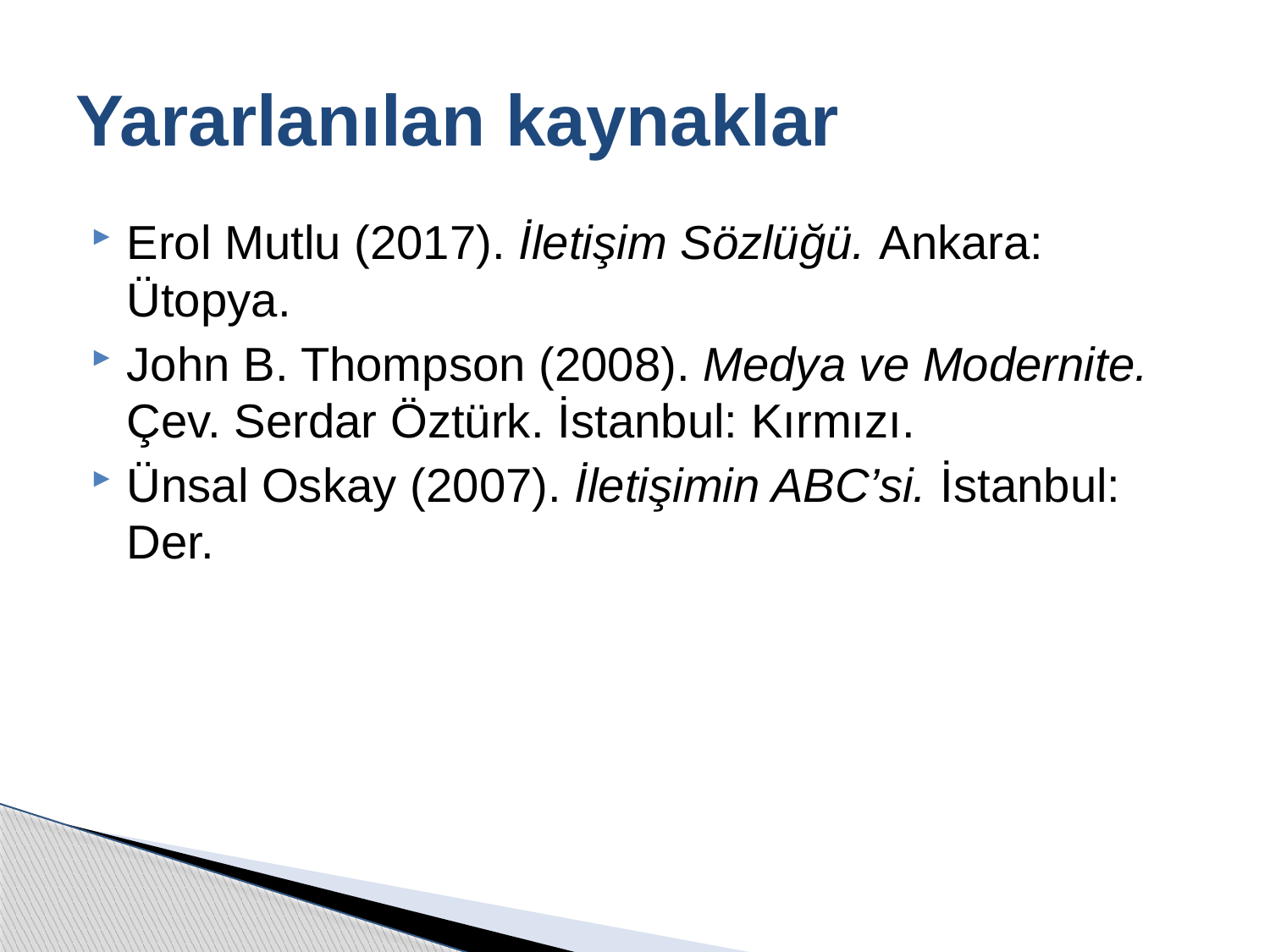

# Yararlanılan kaynaklar
Erol Mutlu (2017). İletişim Sözlüğü. Ankara: Ütopya.
John B. Thompson (2008). Medya ve Modernite. Çev. Serdar Öztürk. İstanbul: Kırmızı.
Ünsal Oskay (2007). İletişimin ABC’si. İstanbul: Der.